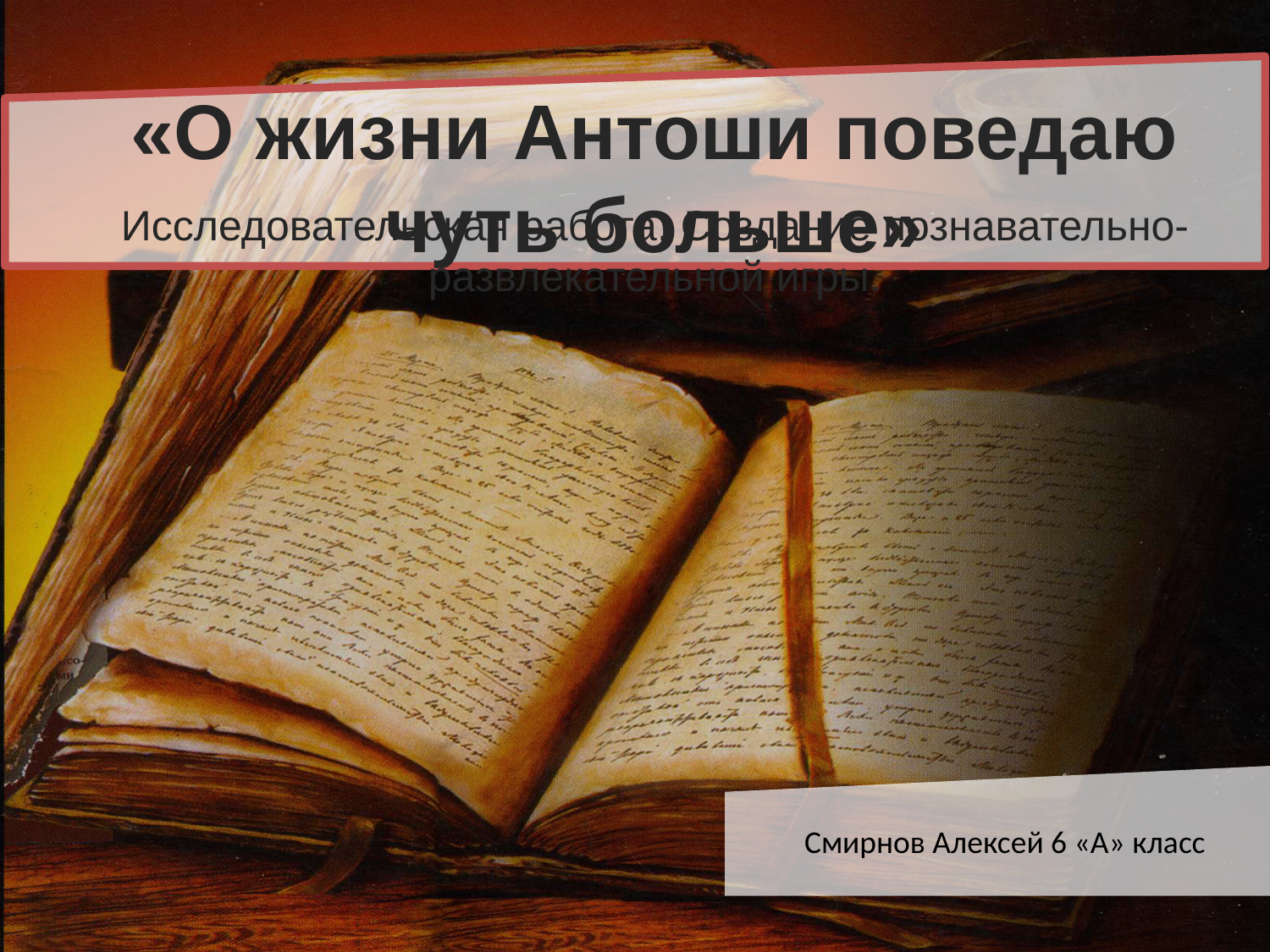

«О жизни Антоши поведаю чуть больше»
Исследовательская работа. Создание познавательно-развлекательной игры.

Смирнов Алексей 6 «А» класс